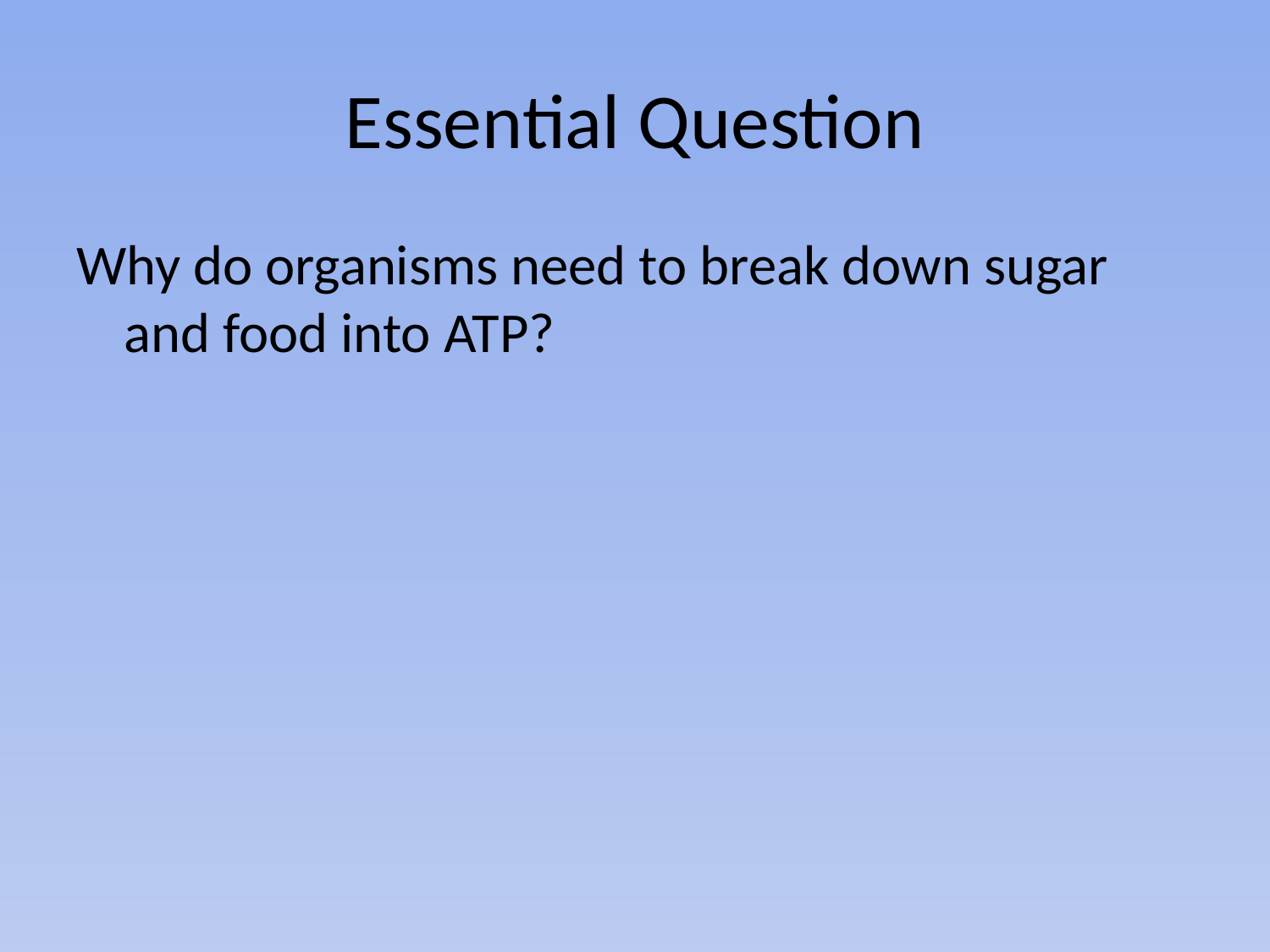

# Essential Question
Why do organisms need to break down sugar and food into ATP?